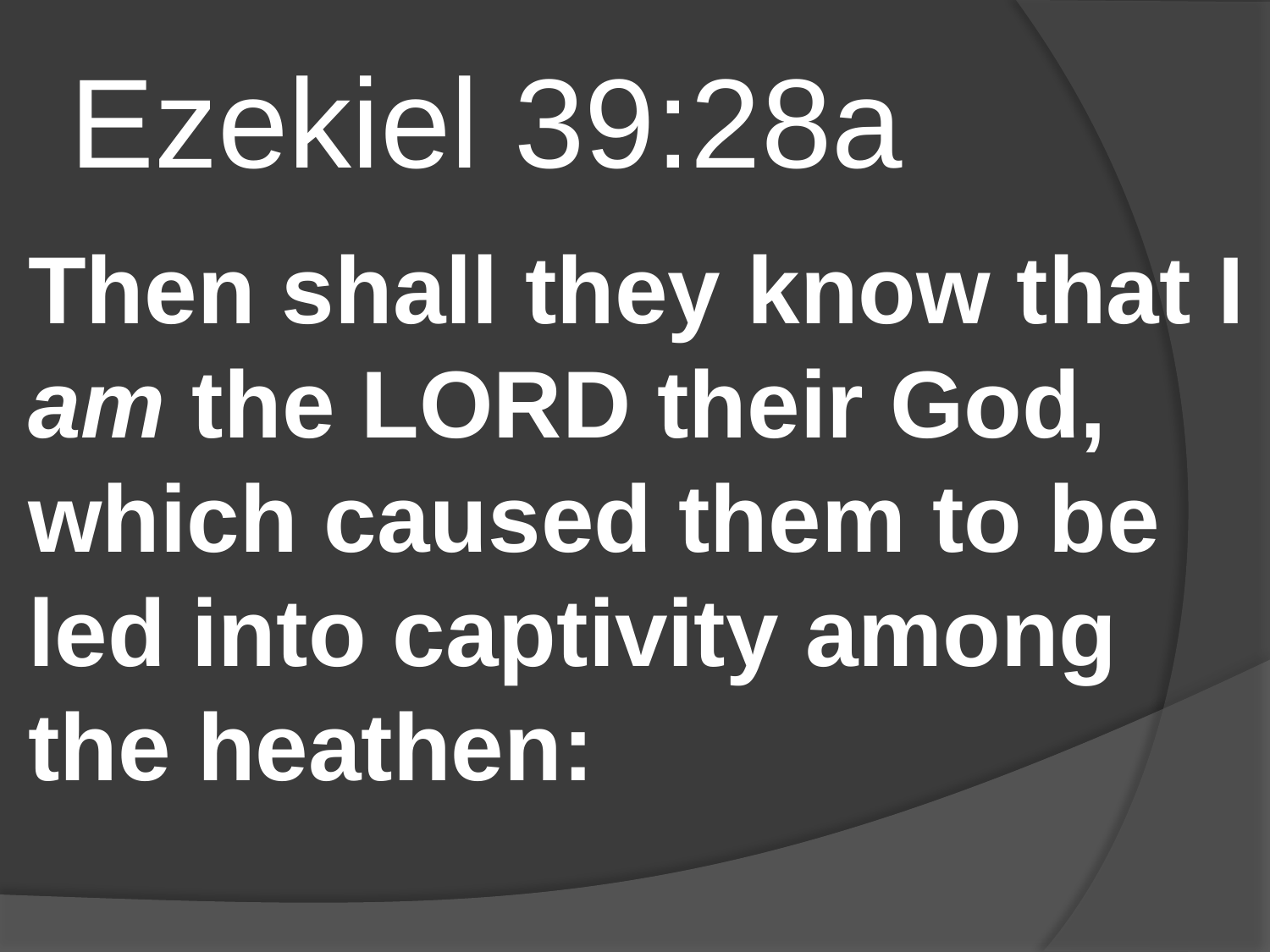

# Ezekiel 39:28a
Then shall they know that I am the LORD their God, which caused them to be led into captivity among the heathen: